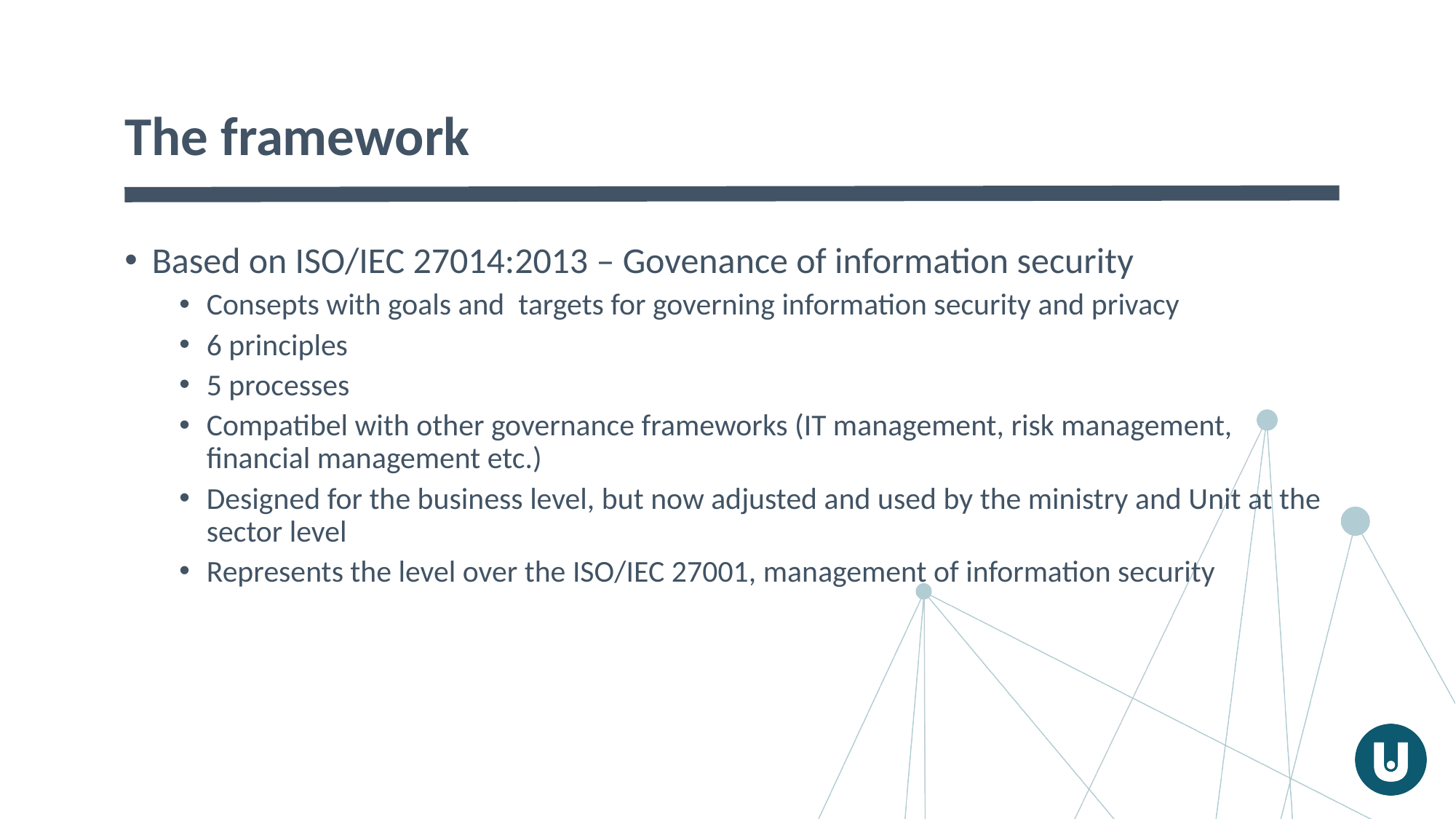

# The framework
Based on ISO/IEC 27014:2013 – Govenance of information security
Consepts with goals and  targets for governing information security and privacy
6 principles
5 processes
Compatibel with other governance frameworks (IT management, risk management, financial management etc.)
Designed for the business level, but now adjusted and used by the ministry and Unit at the sector level
Represents the level over the ISO/IEC 27001, management of information security